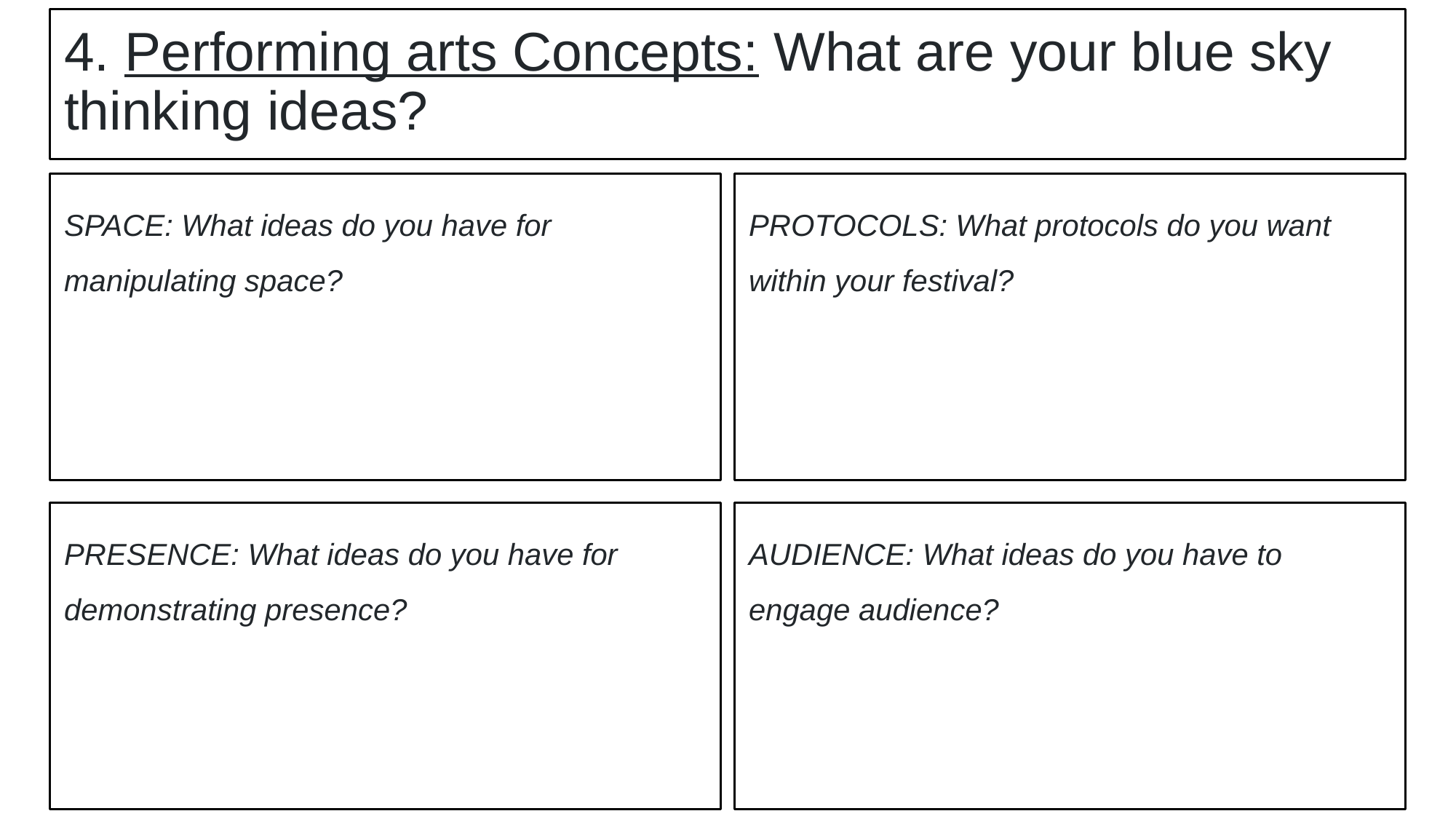

4. Performing arts Concepts: What are your blue sky thinking ideas? (1)
SPACE: What ideas do you have for manipulating space?
PROTOCOLS: What protocols do you want within your festival?
PRESENCE: What ideas do you have for demonstrating presence?
AUDIENCE: What ideas do you have to engage audience?